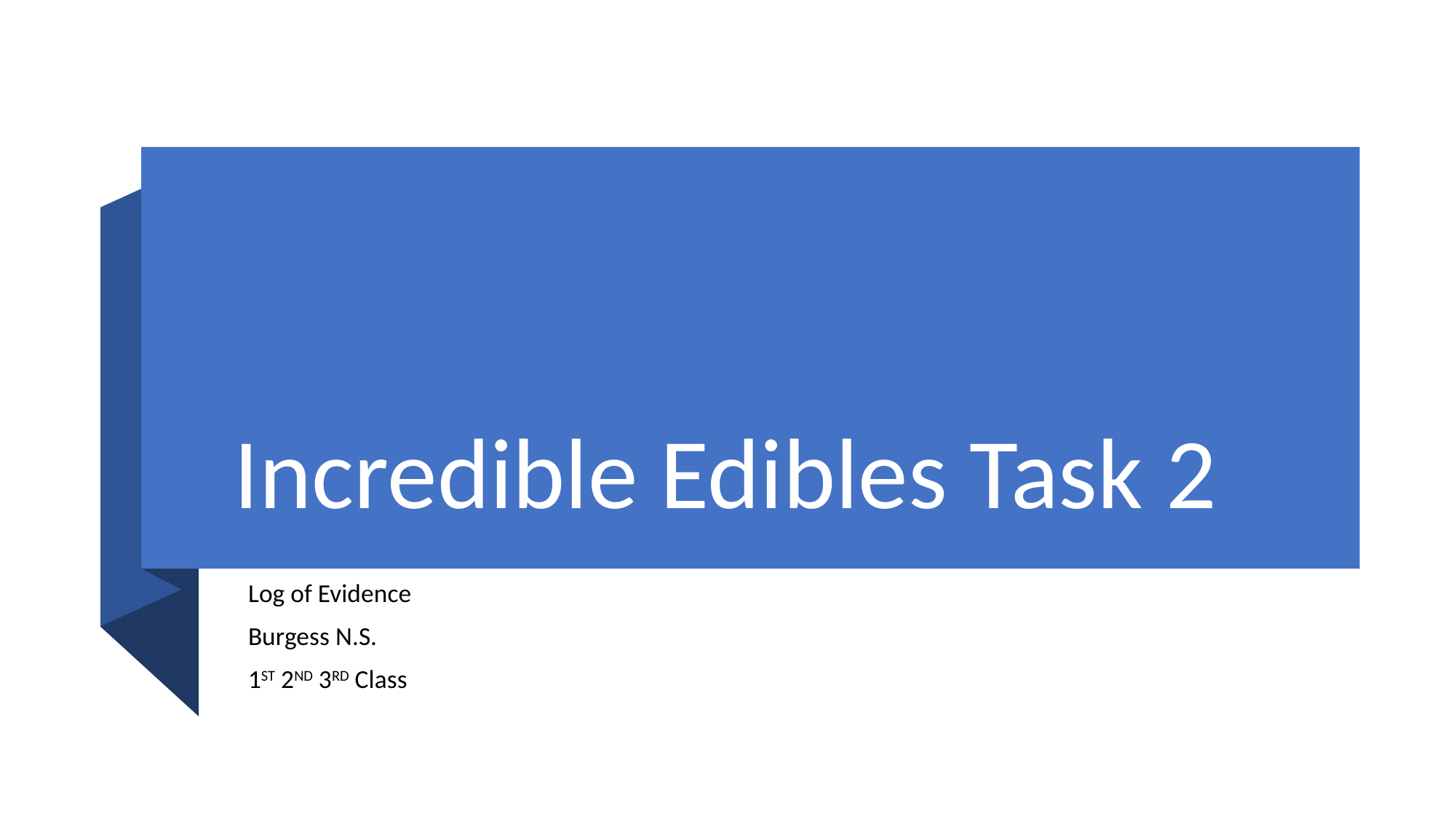

# Incredible Edibles Task 2

Log of Evidence
Burgess N.S.
1ST 2ND 3RD Class